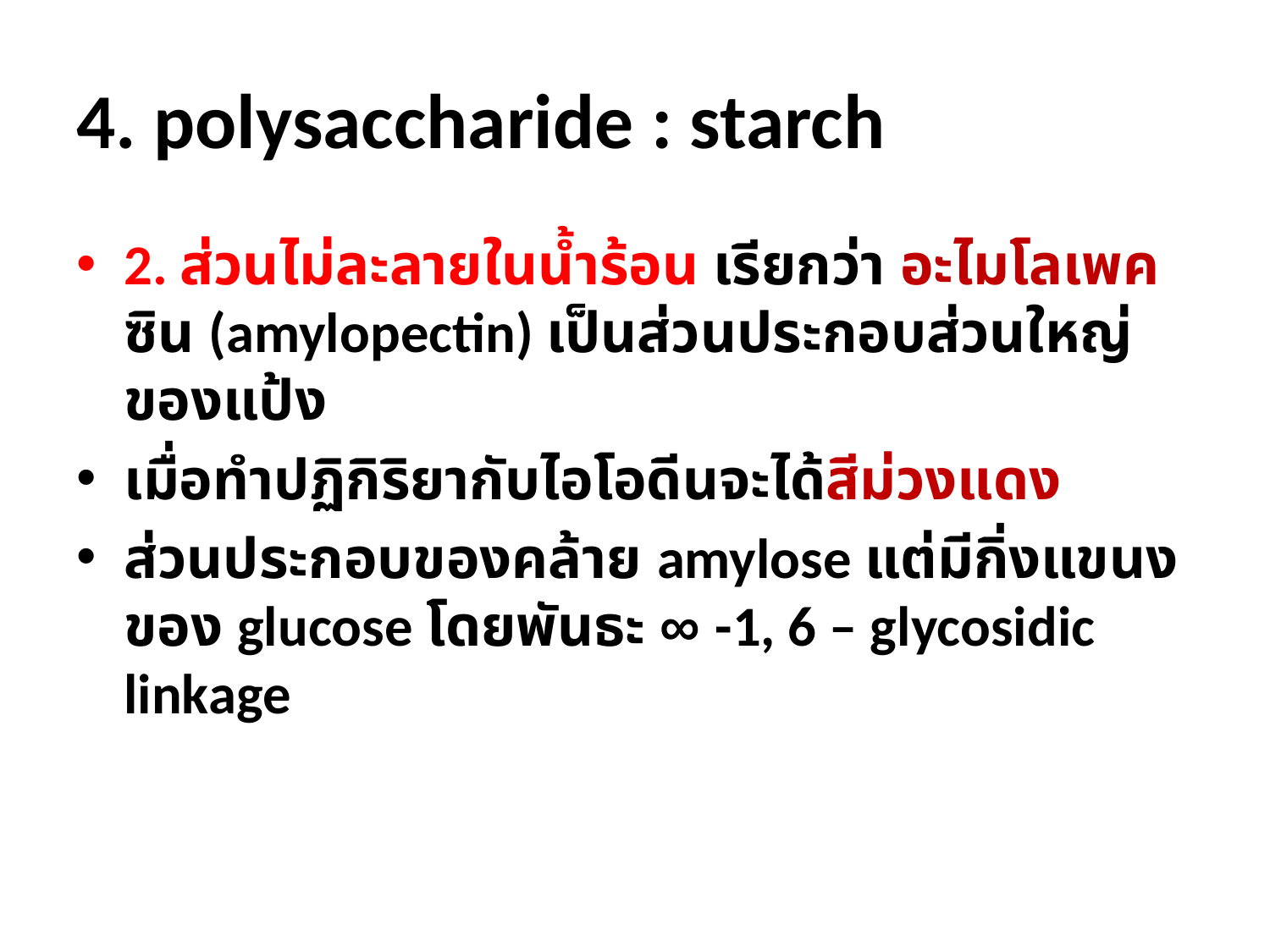

# 4. polysaccharide : starch
2. ส่วนไม่ละลายในน้ำร้อน เรียกว่า อะไมโลเพคซิน (amylopectin) เป็นส่วนประกอบส่วนใหญ่ของแป้ง
เมื่อทำปฏิกิริยากับไอโอดีนจะได้สีม่วงแดง
ส่วนประกอบของคล้าย amylose แต่มีกิ่งแขนงของ glucose โดยพันธะ ∞ -1, 6 – glycosidic linkage